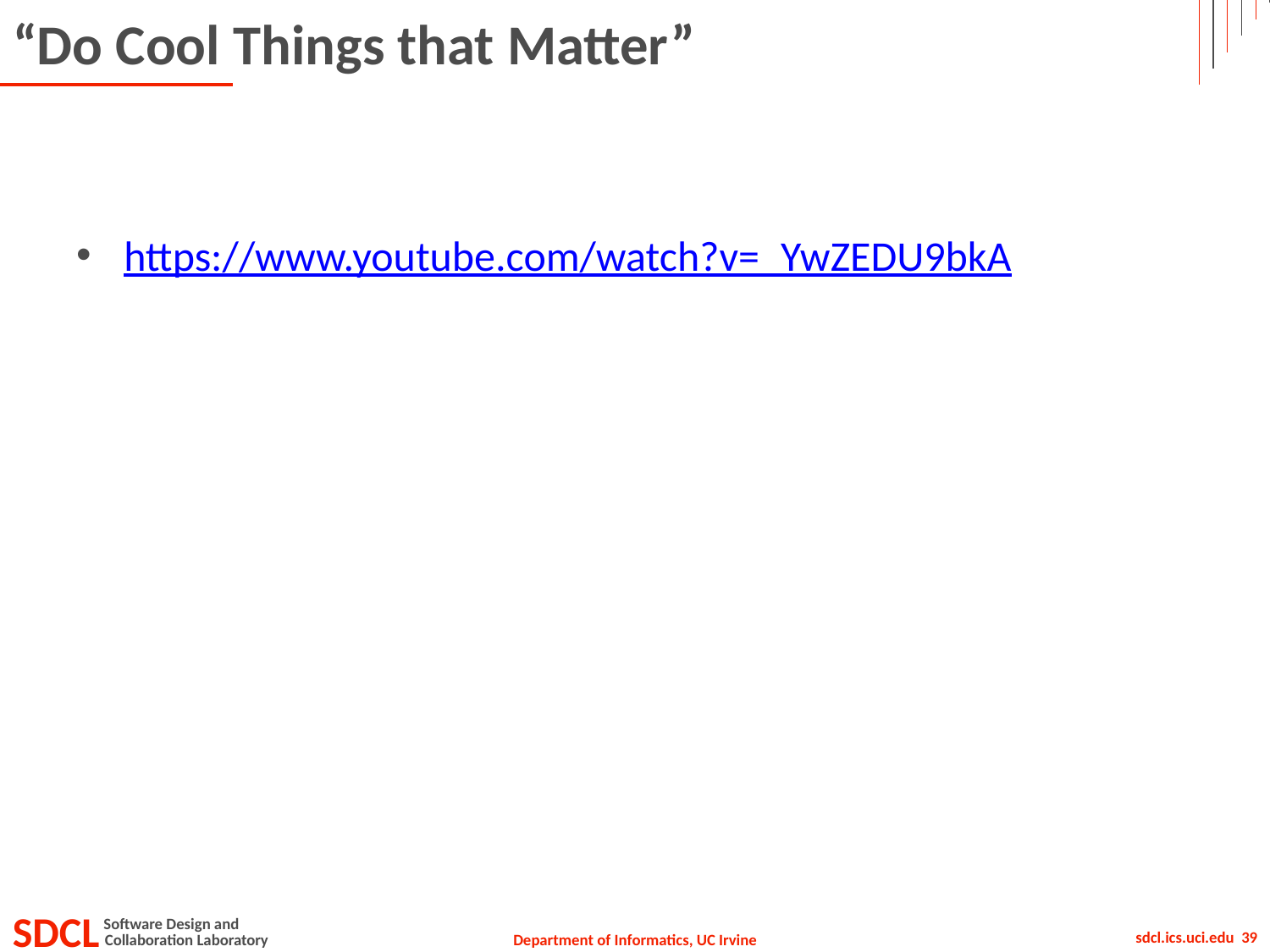

# “Do Cool Things that Matter”
https://www.youtube.com/watch?v=_YwZEDU9bkA